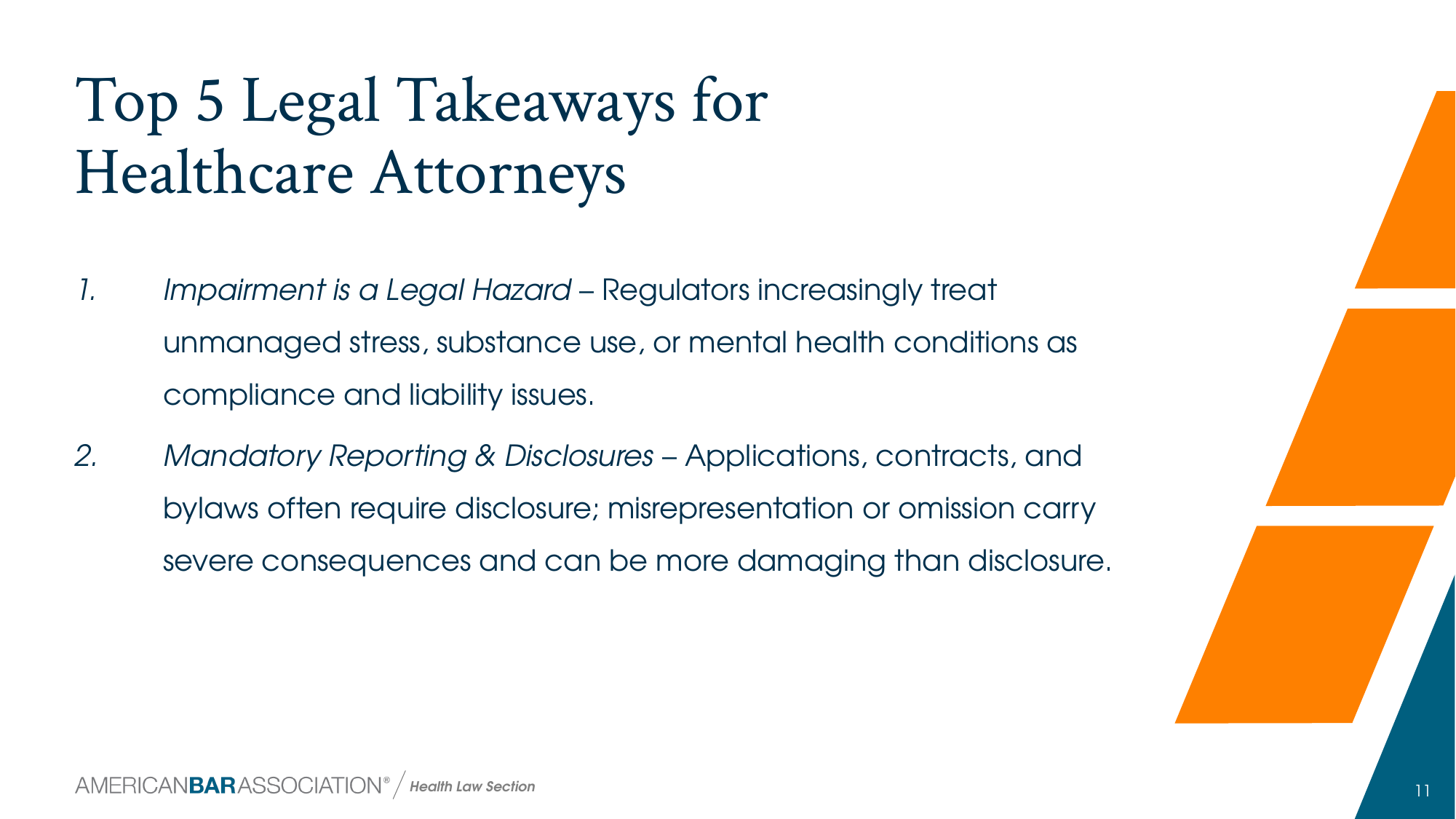

# Top 5 Legal Takeaways for Healthcare Attorneys
Impairment is a Legal Hazard – Regulators increasingly treat unmanaged stress, substance use, or mental health conditions as compliance and liability issues.
Mandatory Reporting & Disclosures – Applications, contracts, and bylaws often require disclosure; misrepresentation or omission carry severe consequences and can be more damaging than disclosure.

11